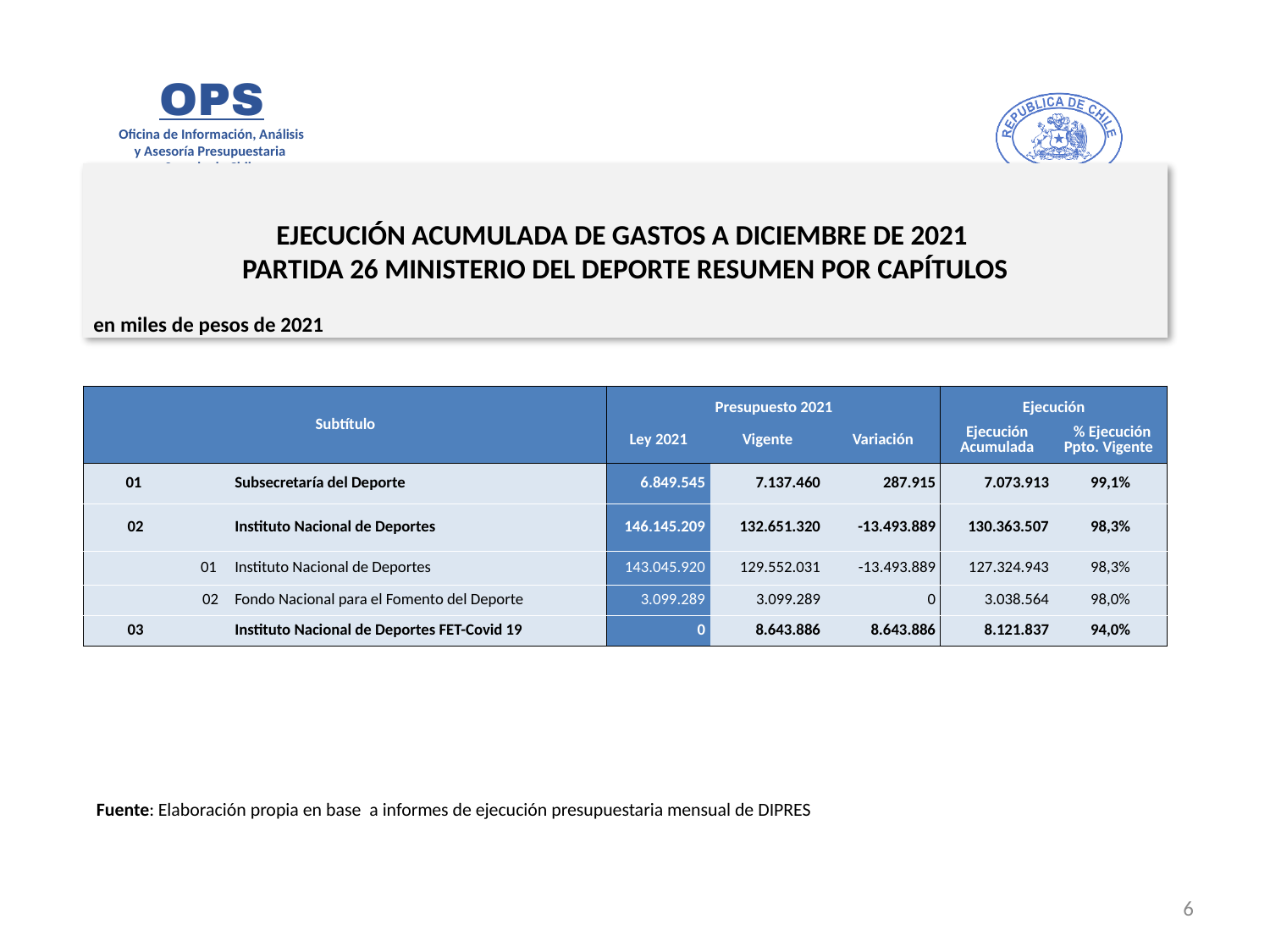

# EJECUCIÓN ACUMULADA DE GASTOS A DICIEMBRE DE 2021 PARTIDA 26 MINISTERIO DEL DEPORTE RESUMEN POR CAPÍTULOS
en miles de pesos de 2021
| Subtítulo |  |  | Presupuesto 2021 |  |  | Ejecución |  |
| --- | --- | --- | --- | --- | --- | --- | --- |
|  |  |  | Ley 2021 | Vigente | Variación | Ejecución Acumulada | % Ejecución Ppto. Vigente |
| 01 |  | Subsecretaría del Deporte | 6.849.545 | 7.137.460 | 287.915 | 7.073.913 | 99,1% |
| 02 |  | Instituto Nacional de Deportes | 146.145.209 | 132.651.320 | -13.493.889 | 130.363.507 | 98,3% |
|  | 01 | Instituto Nacional de Deportes | 143.045.920 | 129.552.031 | -13.493.889 | 127.324.943 | 98,3% |
|  | 02 | Fondo Nacional para el Fomento del Deporte | 3.099.289 | 3.099.289 | 0 | 3.038.564 | 98,0% |
| 03 |  | Instituto Nacional de Deportes FET-Covid 19 | 0 | 8.643.886 | 8.643.886 | 8.121.837 | 94,0% |
Fuente: Elaboración propia en base  a informes de ejecución presupuestaria mensual de DIPRES
6